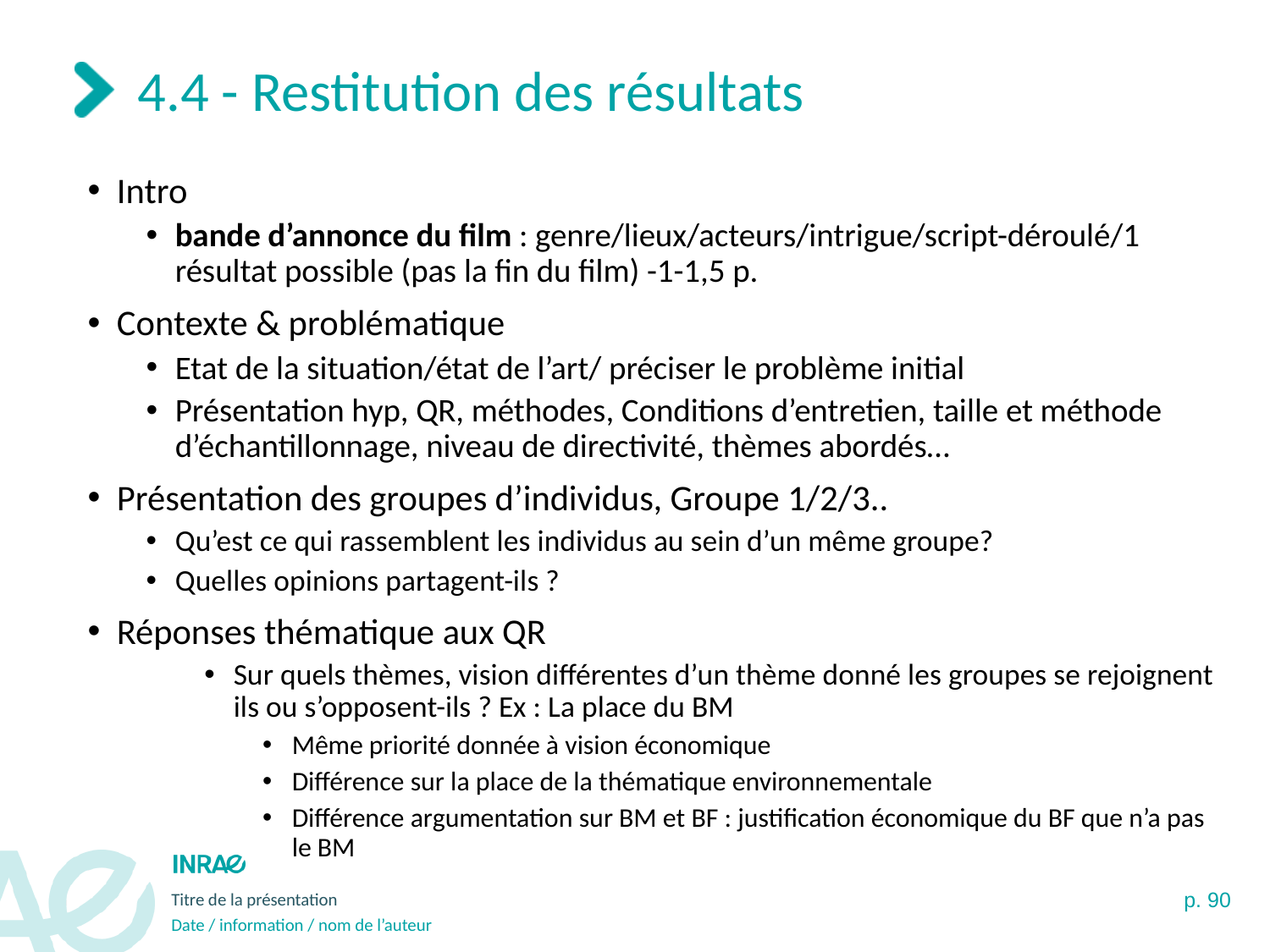

# 4.4 - Restitution des résultats
Intro
bande d’annonce du film : genre/lieux/acteurs/intrigue/script-déroulé/1 résultat possible (pas la fin du film) -1-1,5 p.
Contexte & problématique
Etat de la situation/état de l’art/ préciser le problème initial
Présentation hyp, QR, méthodes, Conditions d’entretien, taille et méthode d’échantillonnage, niveau de directivité, thèmes abordés…
Présentation des groupes d’individus, Groupe 1/2/3..
Qu’est ce qui rassemblent les individus au sein d’un même groupe?
Quelles opinions partagent-ils ?
Réponses thématique aux QR
Sur quels thèmes, vision différentes d’un thème donné les groupes se rejoignent ils ou s’opposent-ils ? Ex : La place du BM
Même priorité donnée à vision économique
Différence sur la place de la thématique environnementale
Différence argumentation sur BM et BF : justification économique du BF que n’a pas le BM